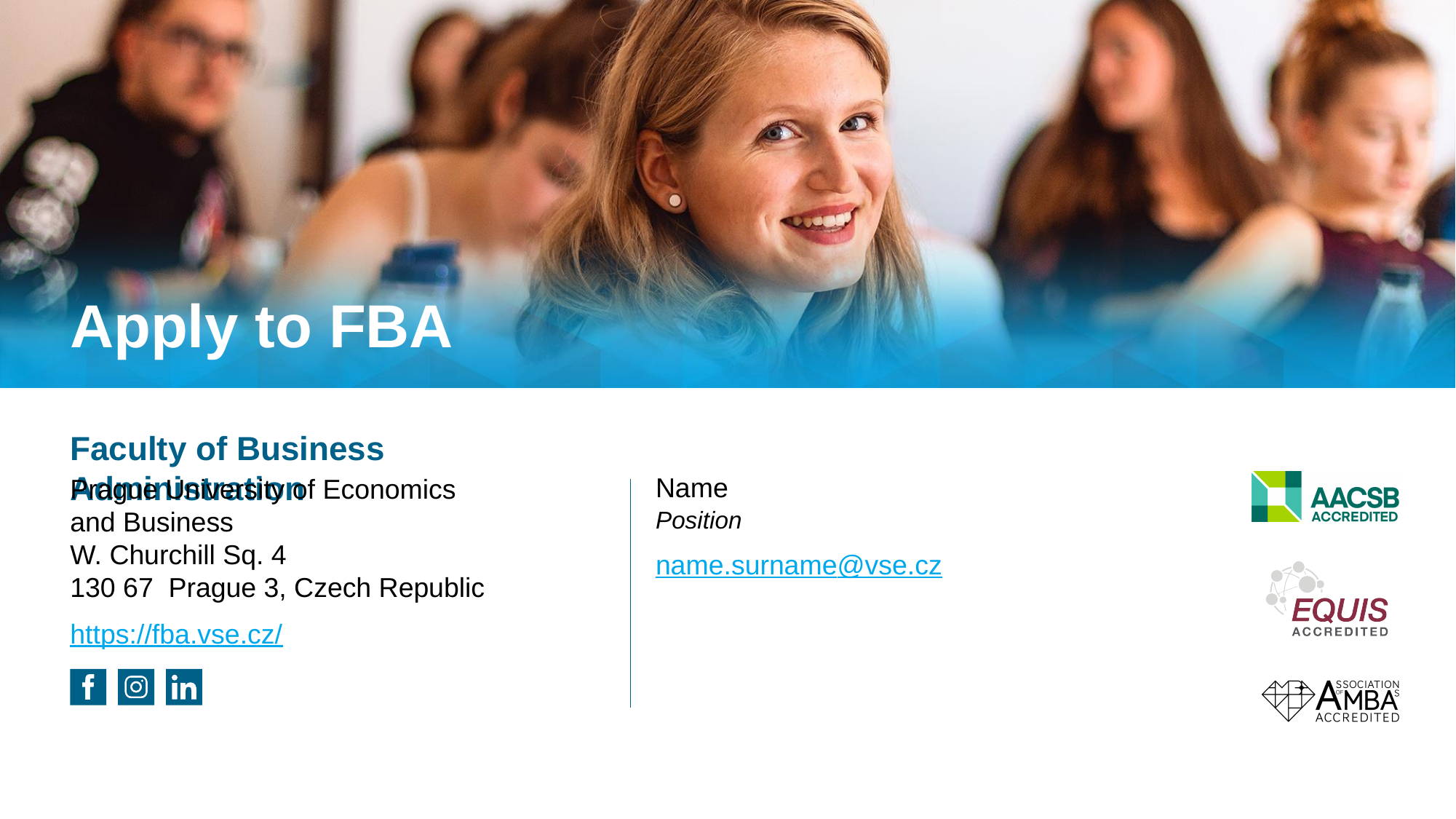

# Apply to FBA
Name
Position
name.surname@vse.cz
https://fba.vse.cz/